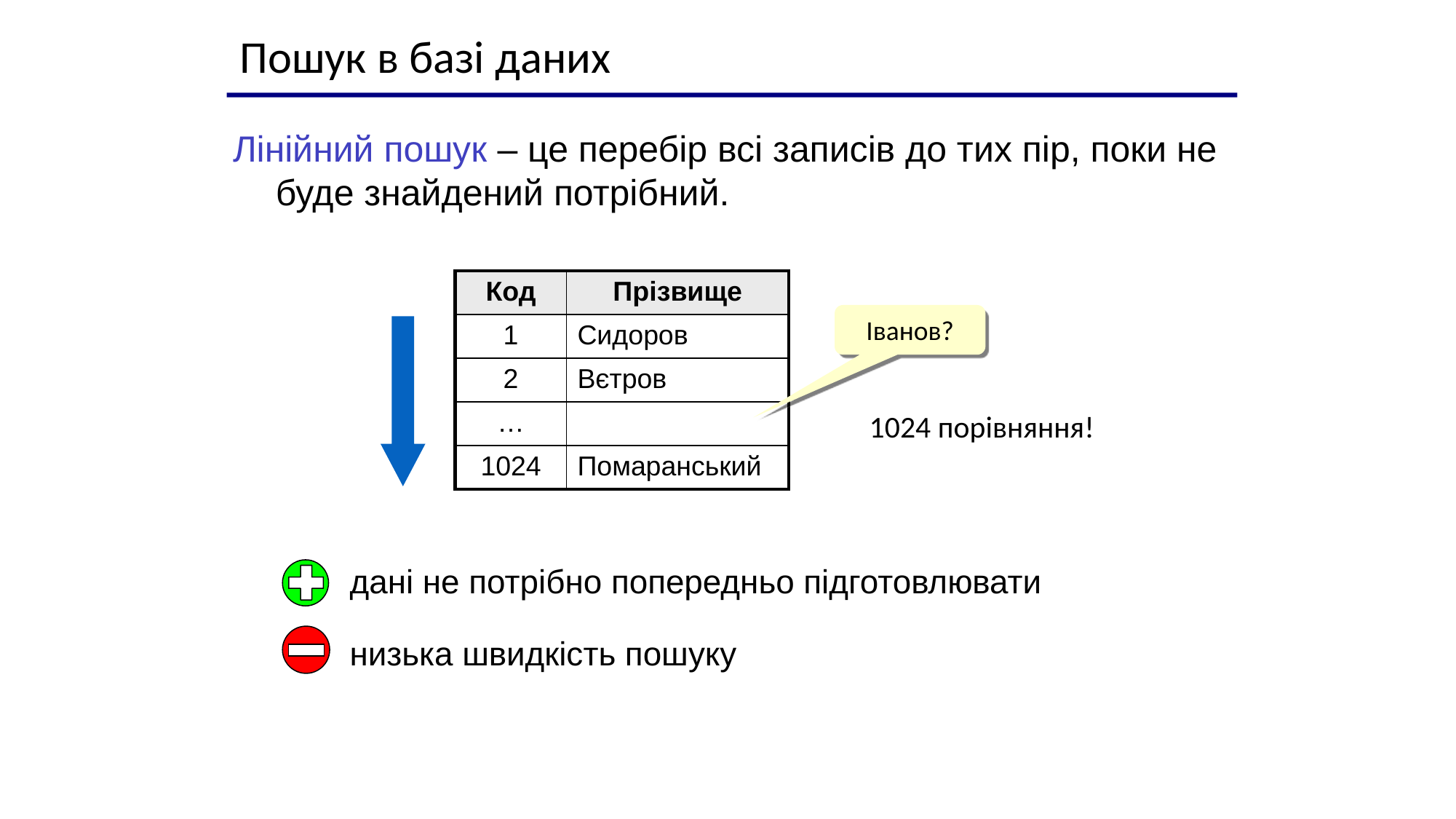

Пошук в базі даних

Лінійний пошук – це перебір всі записів до тих пір, поки не буде знайдений потрібний.
| Код | Прізвище |
| --- | --- |
| 1 | Сидоров |
| 2 | Вєтров |
| … |  |
| 1024 | Помаранський |
Іванов?

1024 порівняння!
дані не потрібно попередньо підготовлювати

низька швидкість пошуку